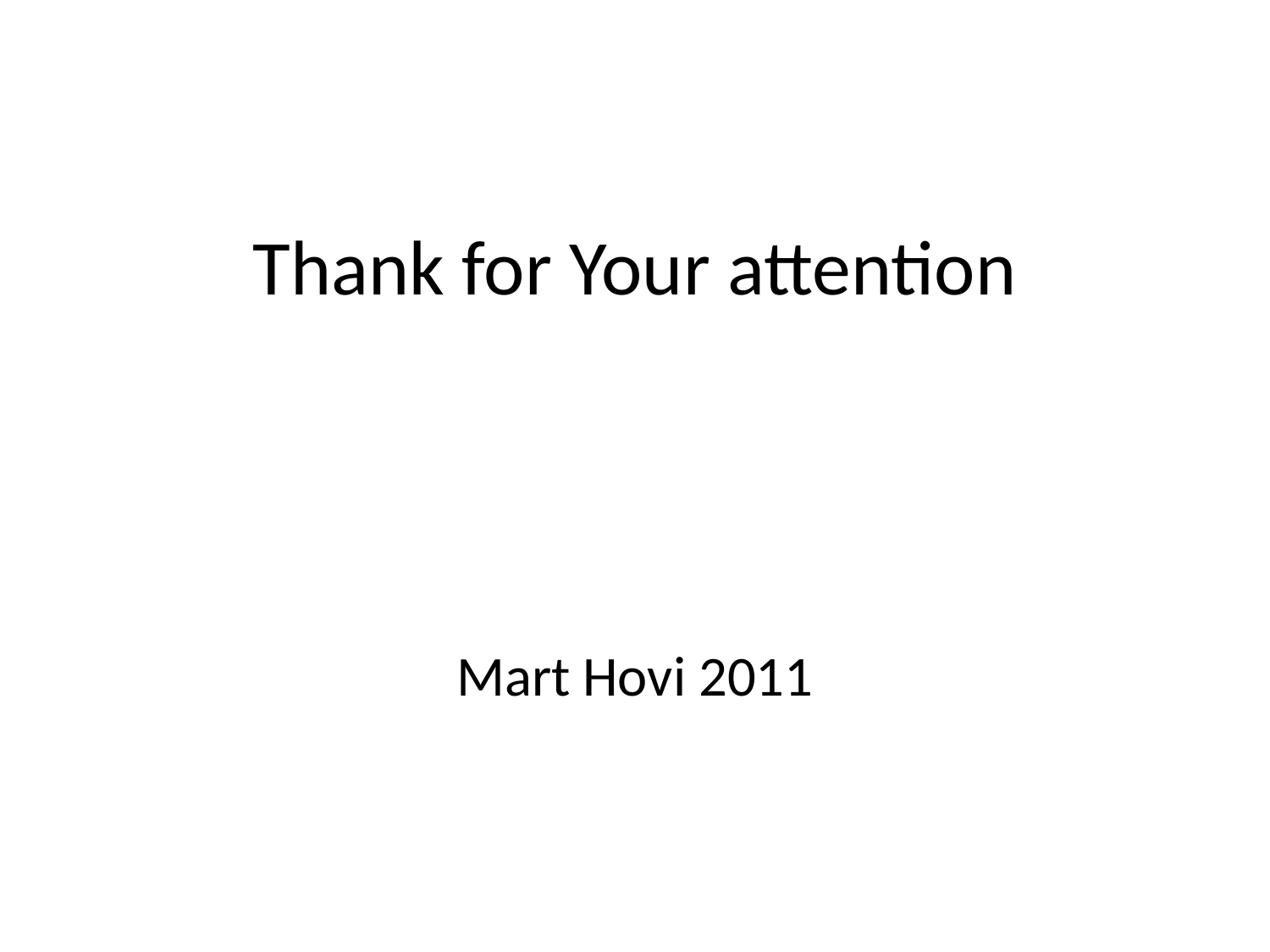

# Thank for Your attention

Mart Hovi 2011